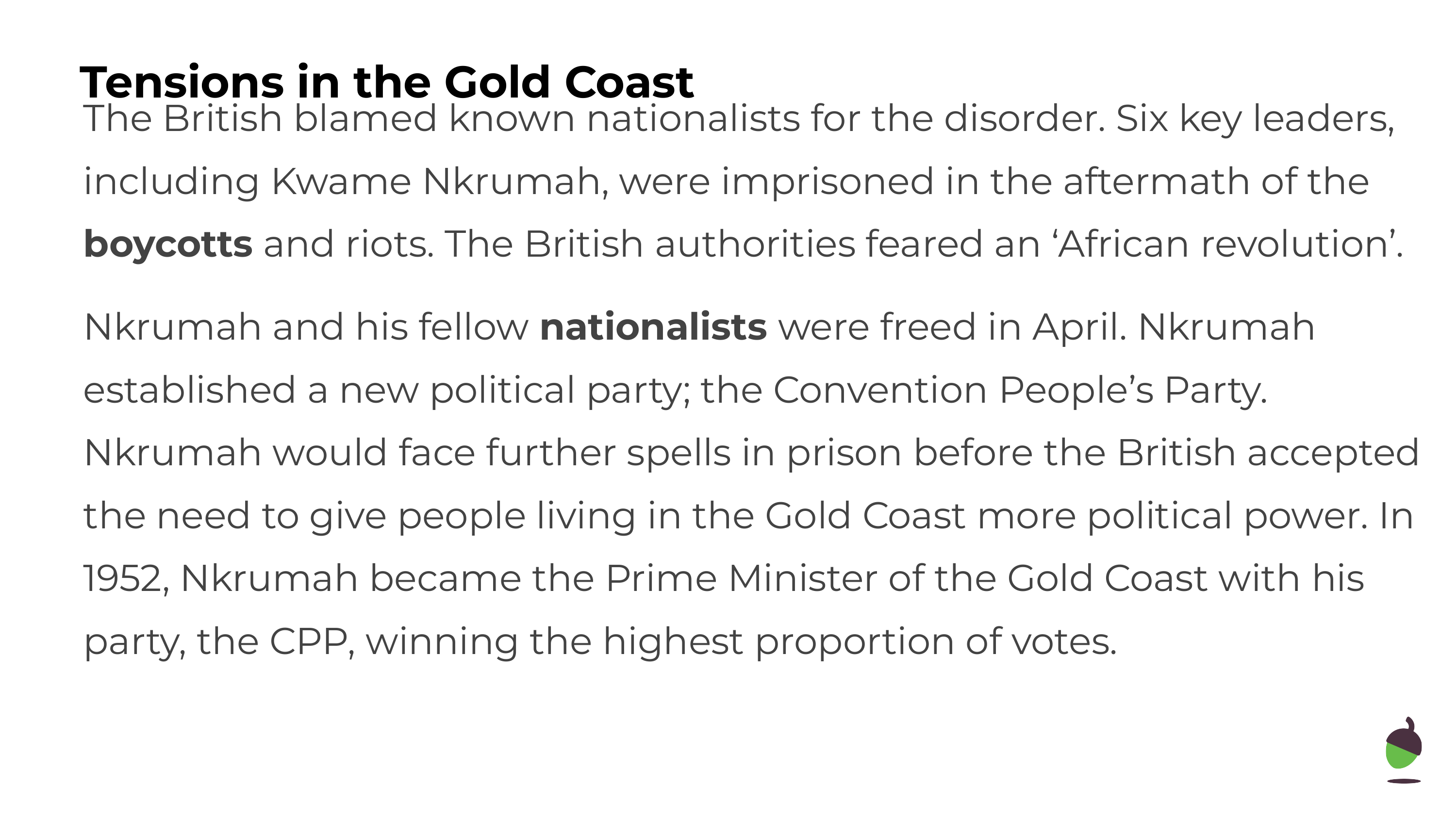

Tensions in the Gold Coast
The British blamed known nationalists for the disorder. Six key leaders, including Kwame Nkrumah, were imprisoned in the aftermath of the boycotts and riots. The British authorities feared an ‘African revolution’.
Nkrumah and his fellow nationalists were freed in April. Nkrumah established a new political party; the Convention People’s Party. Nkrumah would face further spells in prison before the British accepted the need to give people living in the Gold Coast more political power. In 1952, Nkrumah became the Prime Minister of the Gold Coast with his party, the CPP, winning the highest proportion of votes.

6